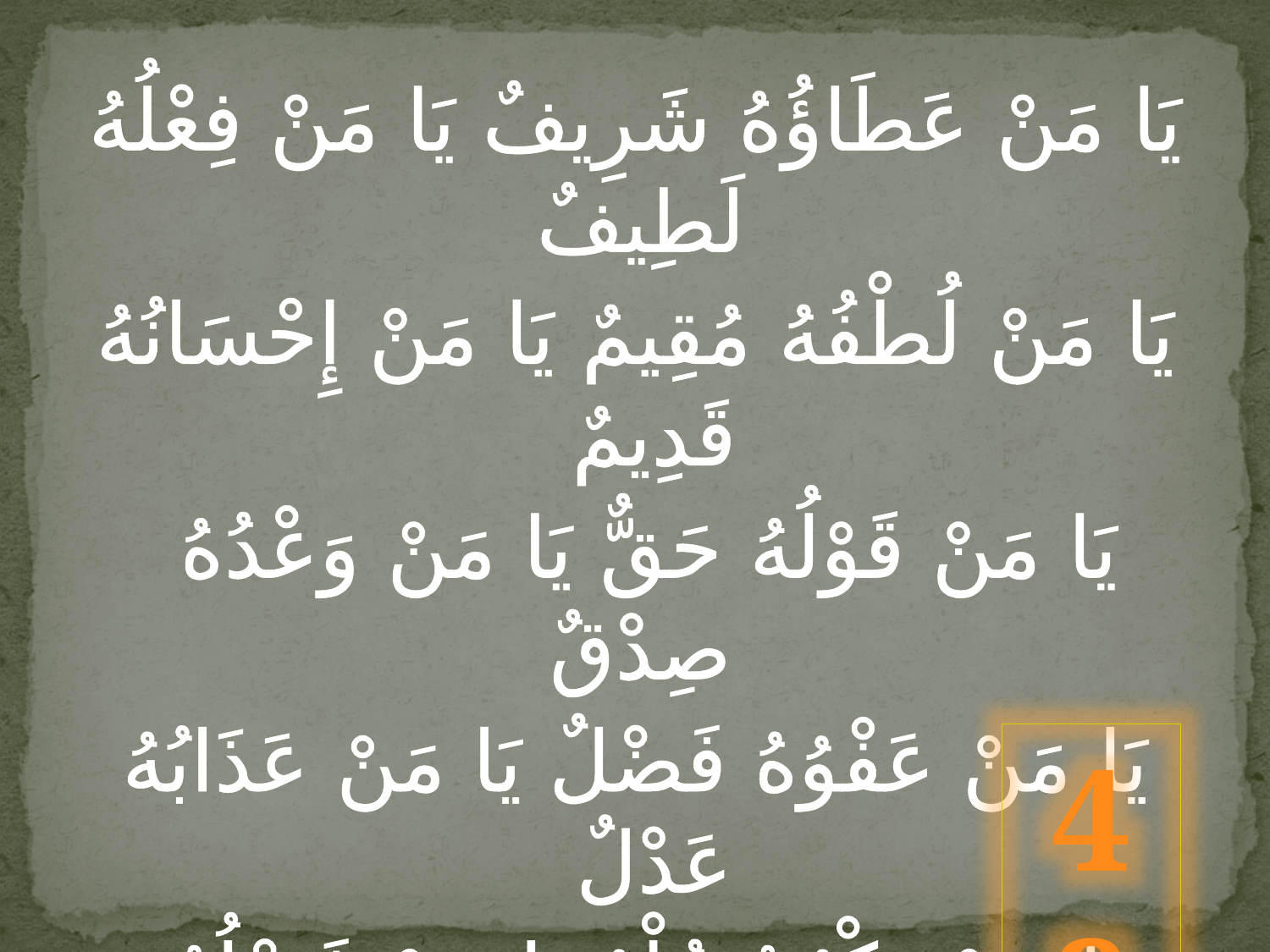

يَا مَنْ عَطَاؤُهُ شَرِيفٌ يَا مَنْ فِعْلُهُ لَطِيفٌ
يَا مَنْ لُطْفُهُ مُقِيمٌ يَا مَنْ إِحْسَانُهُ قَدِيمٌ
 يَا مَنْ قَوْلُهُ حَقٌّ يَا مَنْ وَعْدُهُ صِدْقٌ
يَا مَنْ عَفْوُهُ فَضْلٌ يَا مَنْ عَذَابُهُ عَدْلٌ
 يَا مَنْ ذِكْرُهُ حُلْوٌ يَا مَنْ فَضْلُهُ عَمِيمٌ
48